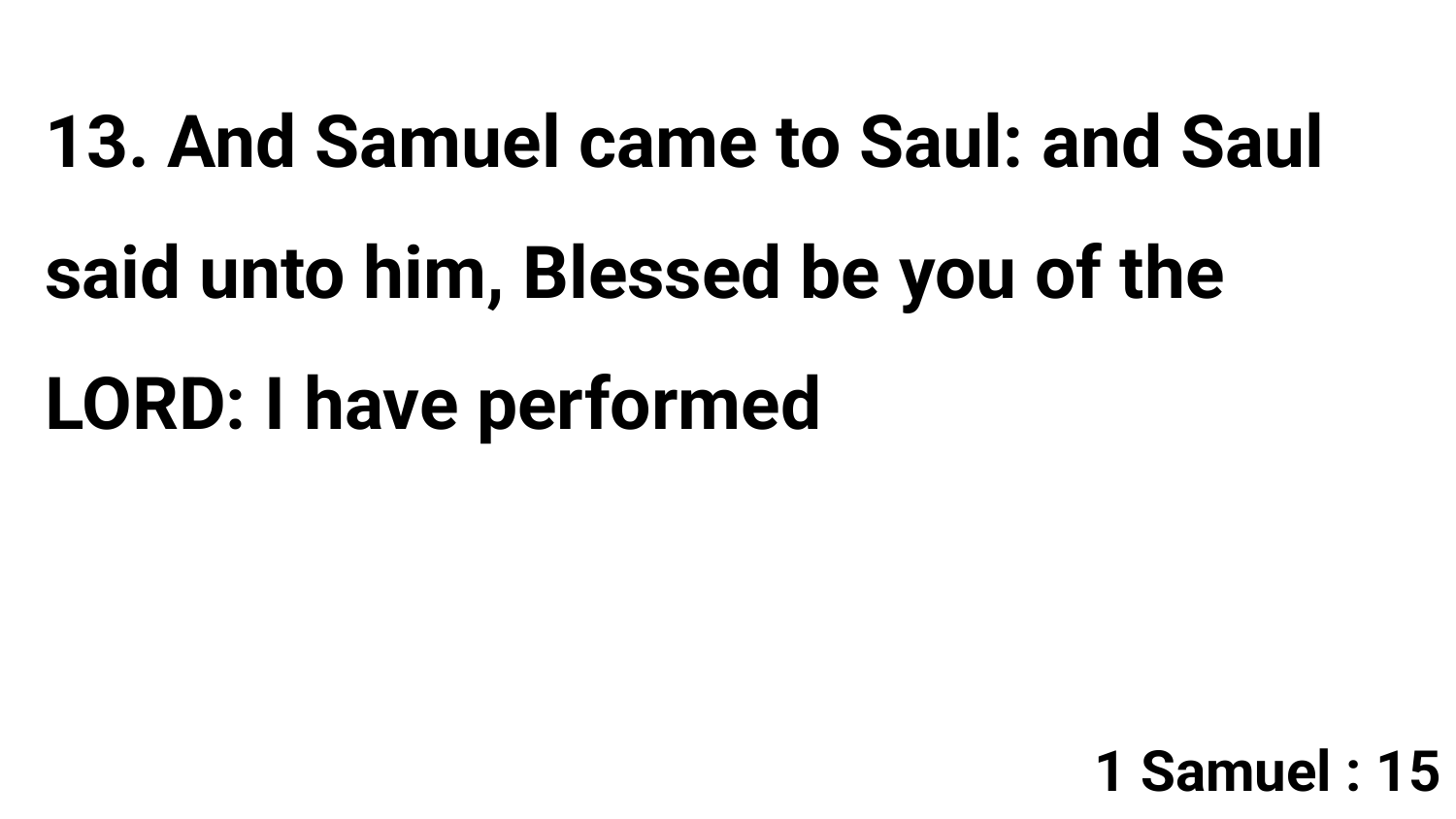

13. And Samuel came to Saul: and Saul said unto him, Blessed be you of the LORD: I have performed
1 Samuel : 15